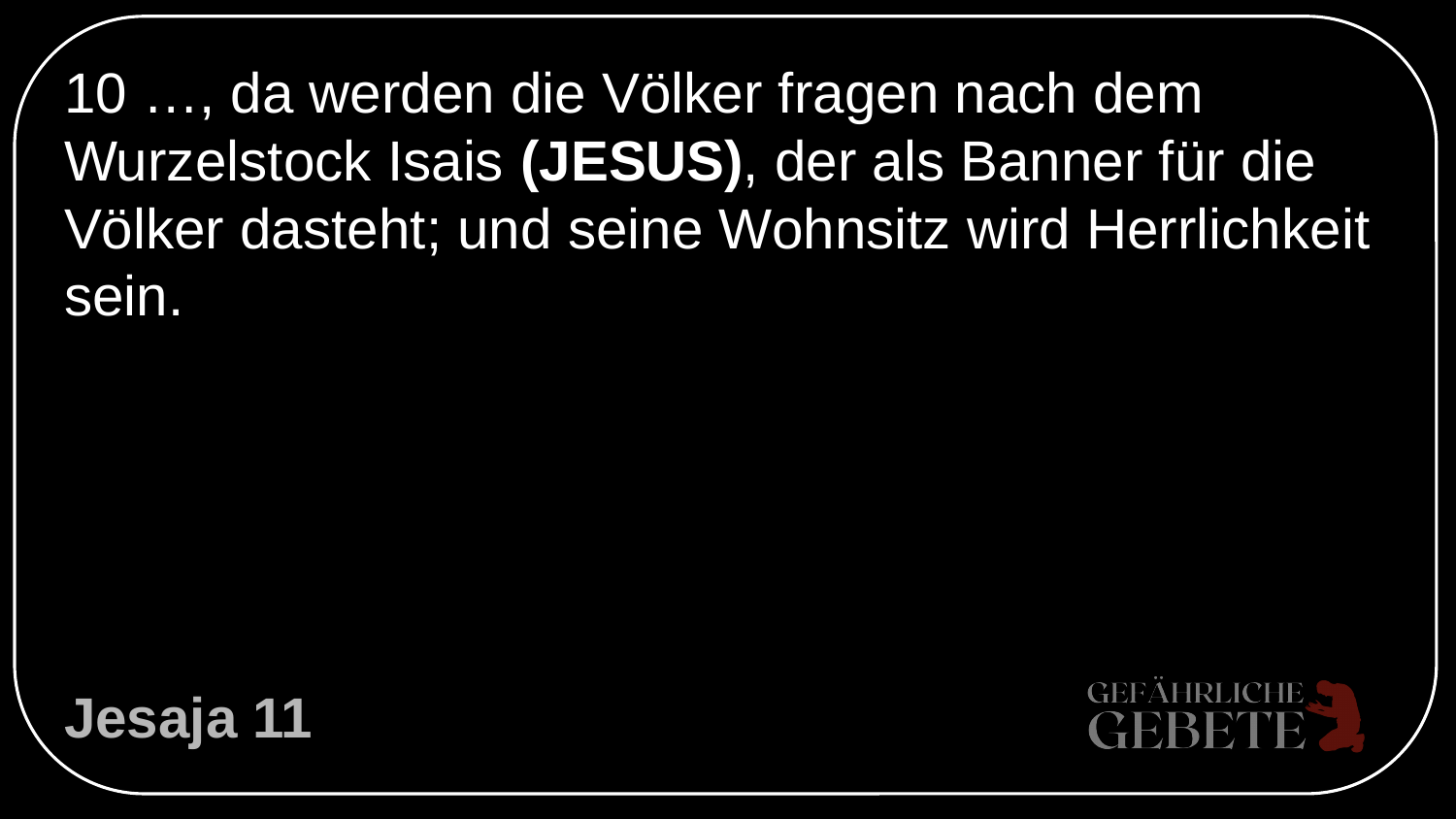

# 10 …, da werden die Völker fragen nach dem Wurzelstock Isais (JESUS), der als Banner für die Völker dasteht; und seine Wohnsitz wird Herrlichkeit sein.
Jesaja 11